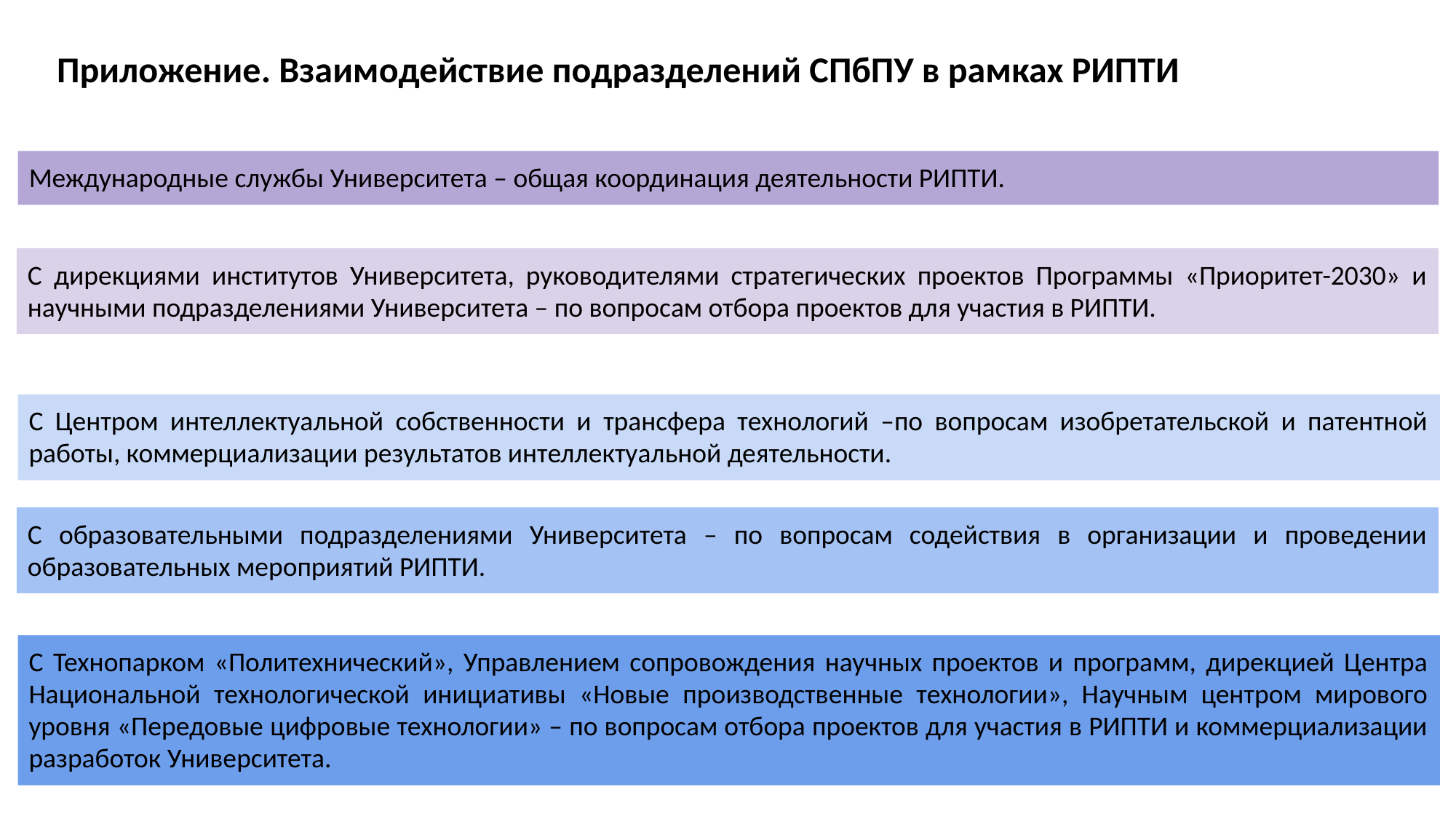

Приложение. Взаимодействие подразделений СПбПУ в рамках РИПТИ
Международные службы Университета – общая координация деятельности РИПТИ.
С дирекциями институтов Университета, руководителями стратегических проектов Программы «Приоритет-2030» и научными подразделениями Университета – по вопросам отбора проектов для участия в РИПТИ.
С Центром интеллектуальной собственности и трансфера технологий –по вопросам изобретательской и патентной работы, коммерциализации результатов интеллектуальной деятельности.
С образовательными подразделениями Университета – по вопросам содействия в организации и проведении образовательных мероприятий РИПТИ.
С Технопарком «Политехнический», Управлением сопровождения научных проектов и программ, дирекцией Центра Национальной технологической инициативы «Новые производственные технологии», Научным центром мирового уровня «Передовые цифровые технологии» – по вопросам отбора проектов для участия в РИПТИ и коммерциализации разработок Университета.